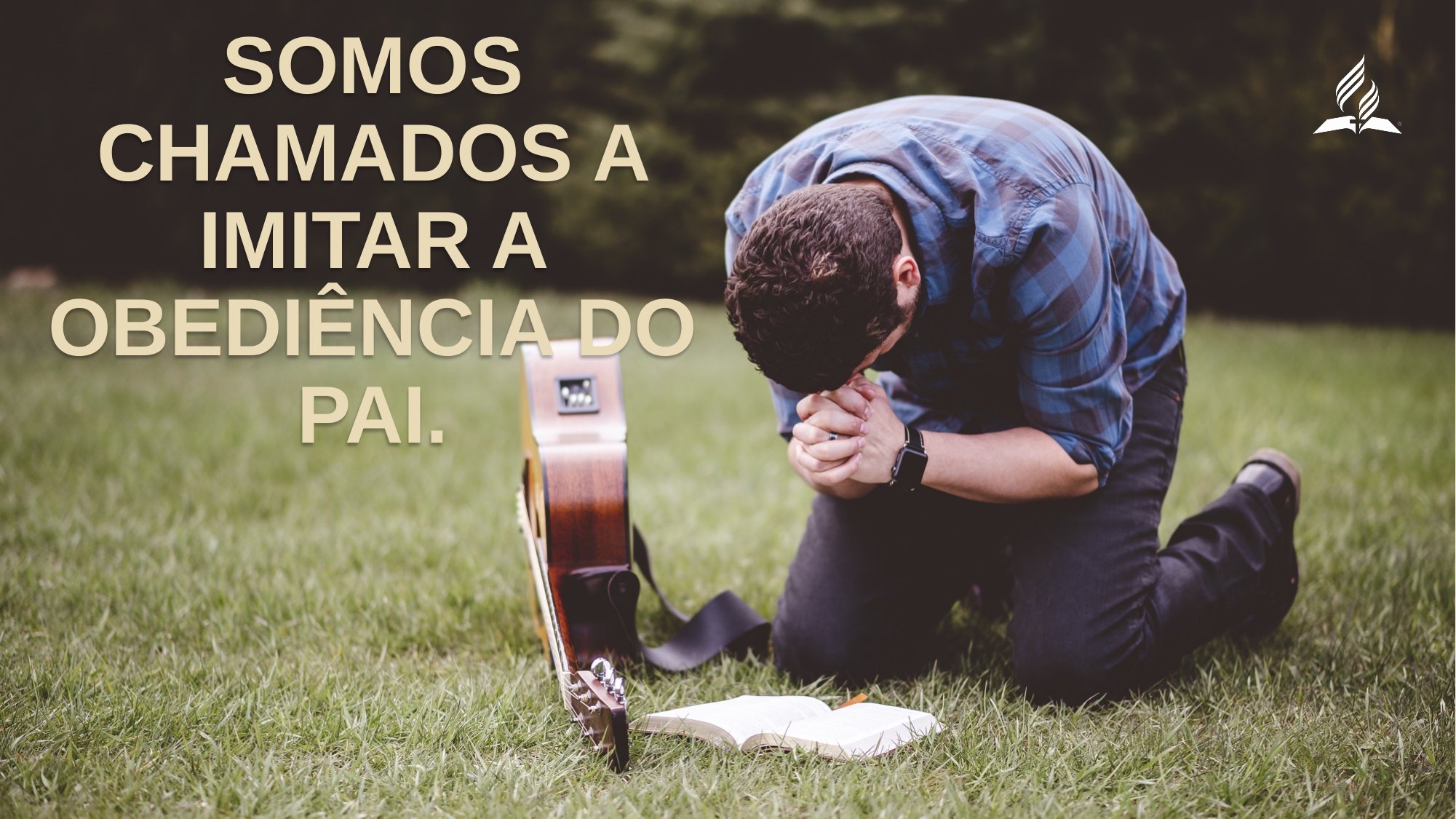

Somos chamados a imitar a obediência do pai.